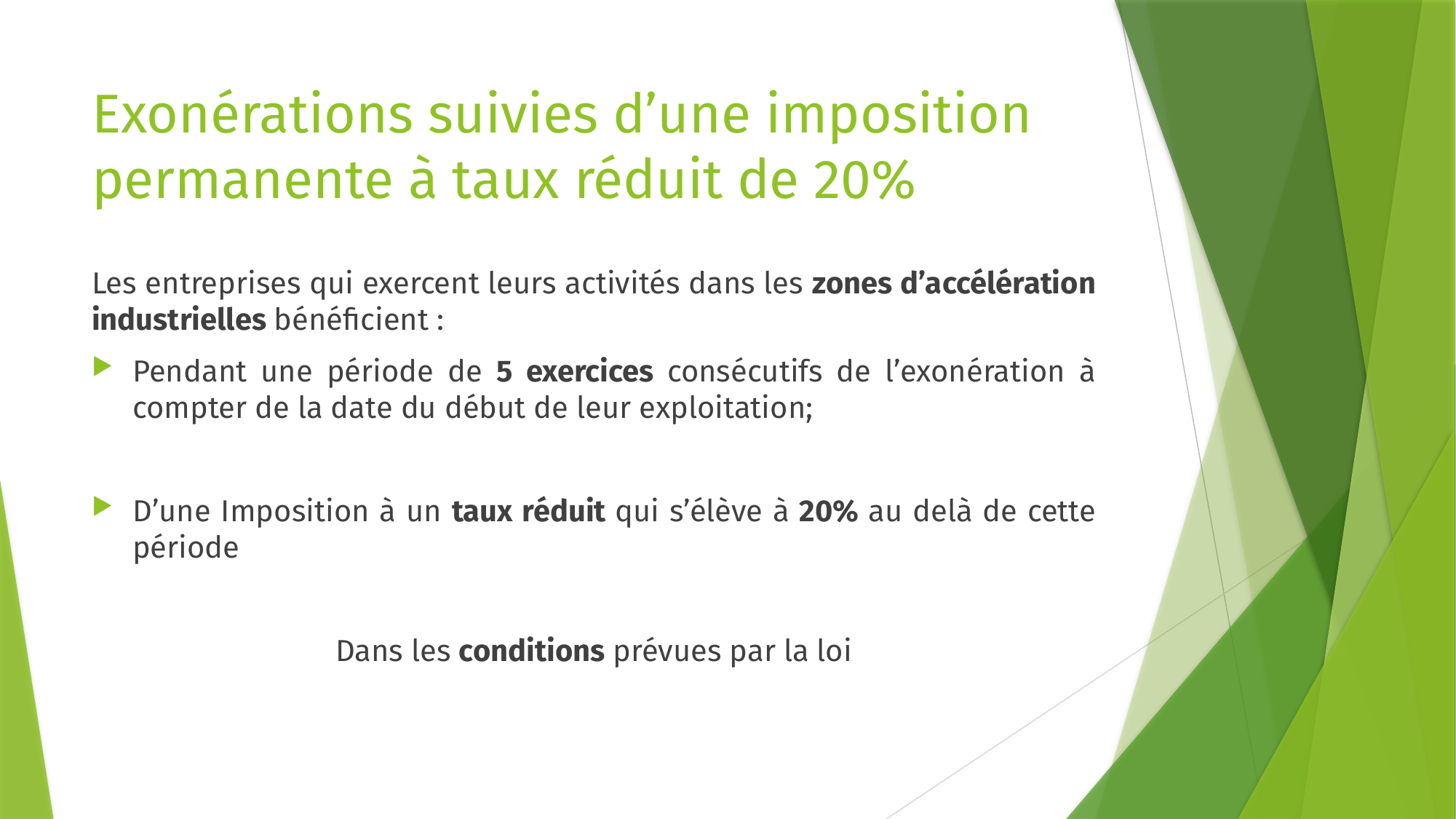

# Exonérations suivies d’une imposition permanente à taux réduit de 20%
Les entreprises qui exercent leurs activités dans les zones d’accélération industrielles bénéficient :
Pendant une période de 5 exercices consécutifs de l’exonération à compter de la date du début de leur exploitation;

D’une Imposition à un taux réduit qui s’élève à 20% au delà de cette période

Dans les conditions prévues par la loi